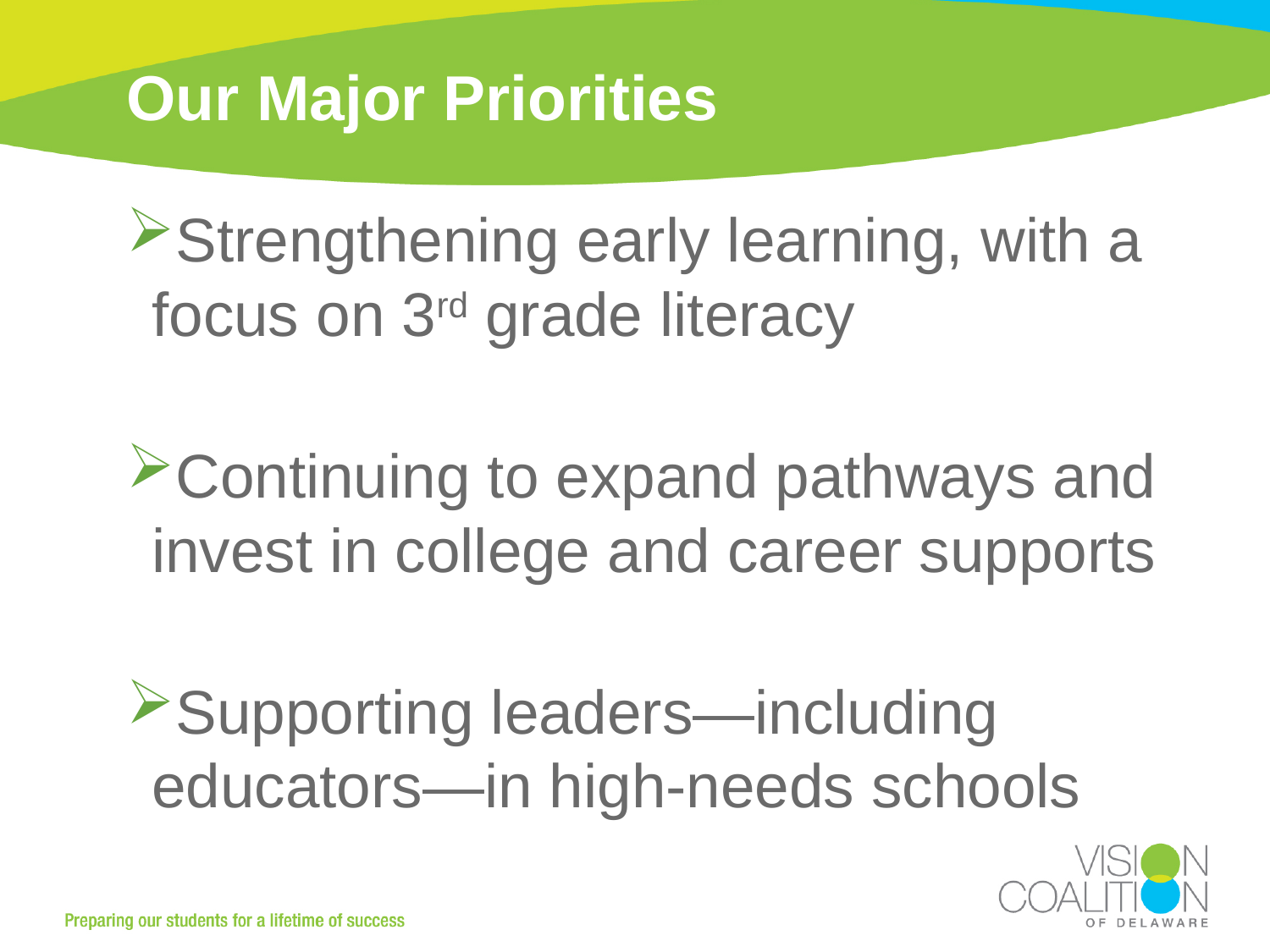

# Our Major Priorities
Strengthening early learning, with a focus on 3rd grade literacy
Continuing to expand pathways and invest in college and career supports
Supporting leaders—including educators—in high-needs schools